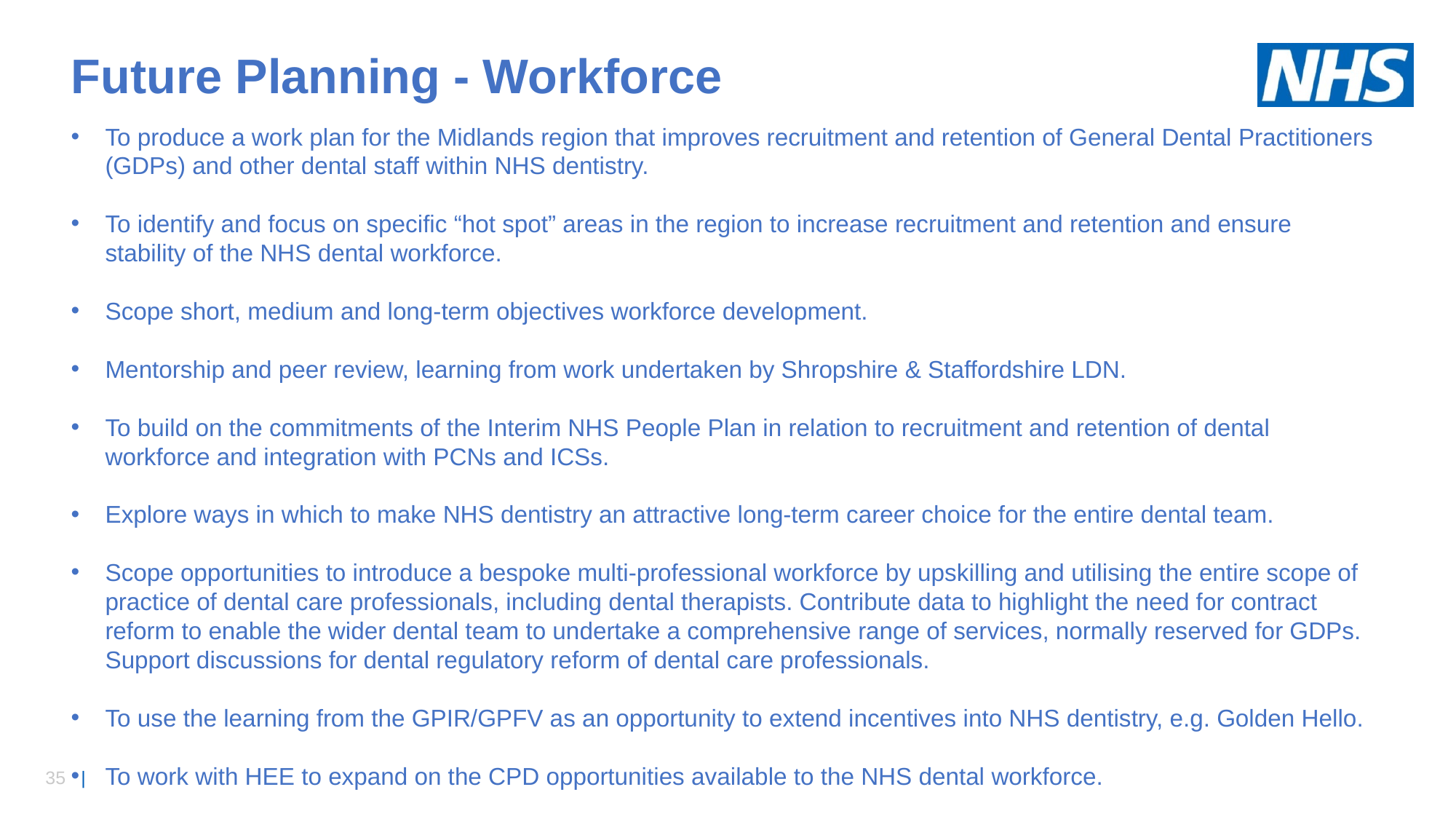

Future Planning - Workforce
To produce a work plan for the Midlands region that improves recruitment and retention of General Dental Practitioners (GDPs) and other dental staff within NHS dentistry.

To identify and focus on specific “hot spot” areas in the region to increase recruitment and retention and ensure stability of the NHS dental workforce.

Scope short, medium and long-term objectives workforce development.

Mentorship and peer review, learning from work undertaken by Shropshire & Staffordshire LDN.

To build on the commitments of the Interim NHS People Plan in relation to recruitment and retention of dental workforce and integration with PCNs and ICSs.

Explore ways in which to make NHS dentistry an attractive long-term career choice for the entire dental team.

Scope opportunities to introduce a bespoke multi-professional workforce by upskilling and utilising the entire scope of practice of dental care professionals, including dental therapists. Contribute data to highlight the need for contract reform to enable the wider dental team to undertake a comprehensive range of services, normally reserved for GDPs. Support discussions for dental regulatory reform of dental care professionals.

To use the learning from the GPIR/GPFV as an opportunity to extend incentives into NHS dentistry, e.g. Golden Hello.

To work with HEE to expand on the CPD opportunities available to the NHS dental workforce.